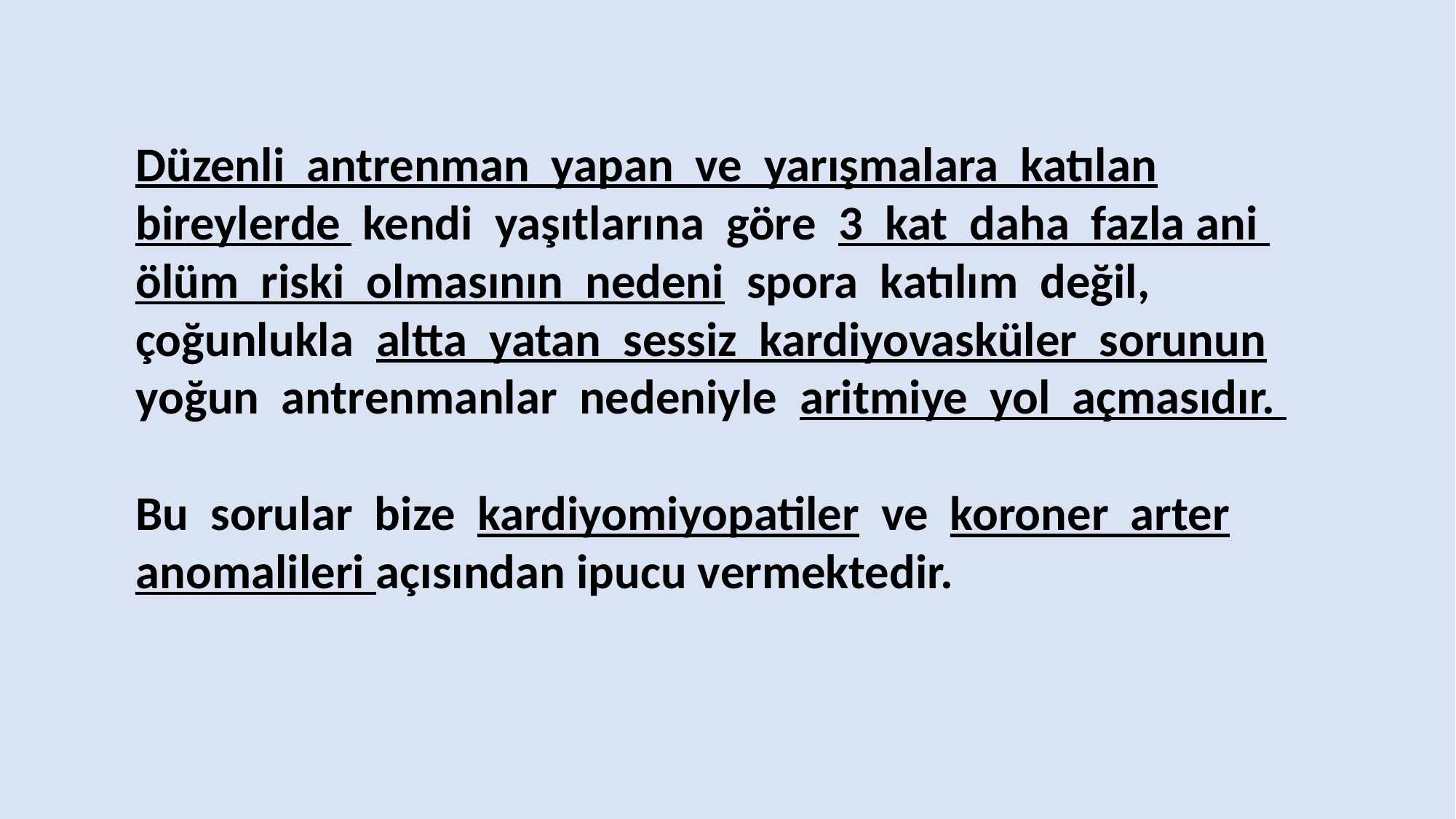

Düzenli  antrenman  yapan  ve  yarışmalara  katılan bireylerde  kendi  yaşıtlarına  göre  3  kat  daha  fazla ani  ölüm  riski  olmasının  nedeni  spora  katılım  değil, çoğunlukla  altta  yatan  sessiz  kardiyovasküler  sorunun yoğun  antrenmanlar  nedeniyle  aritmiye  yol  açmasıdır.

Bu  sorular  bize  kardiyomiyopatiler  ve  koroner  arter anomalileri açısından ipucu vermektedir.